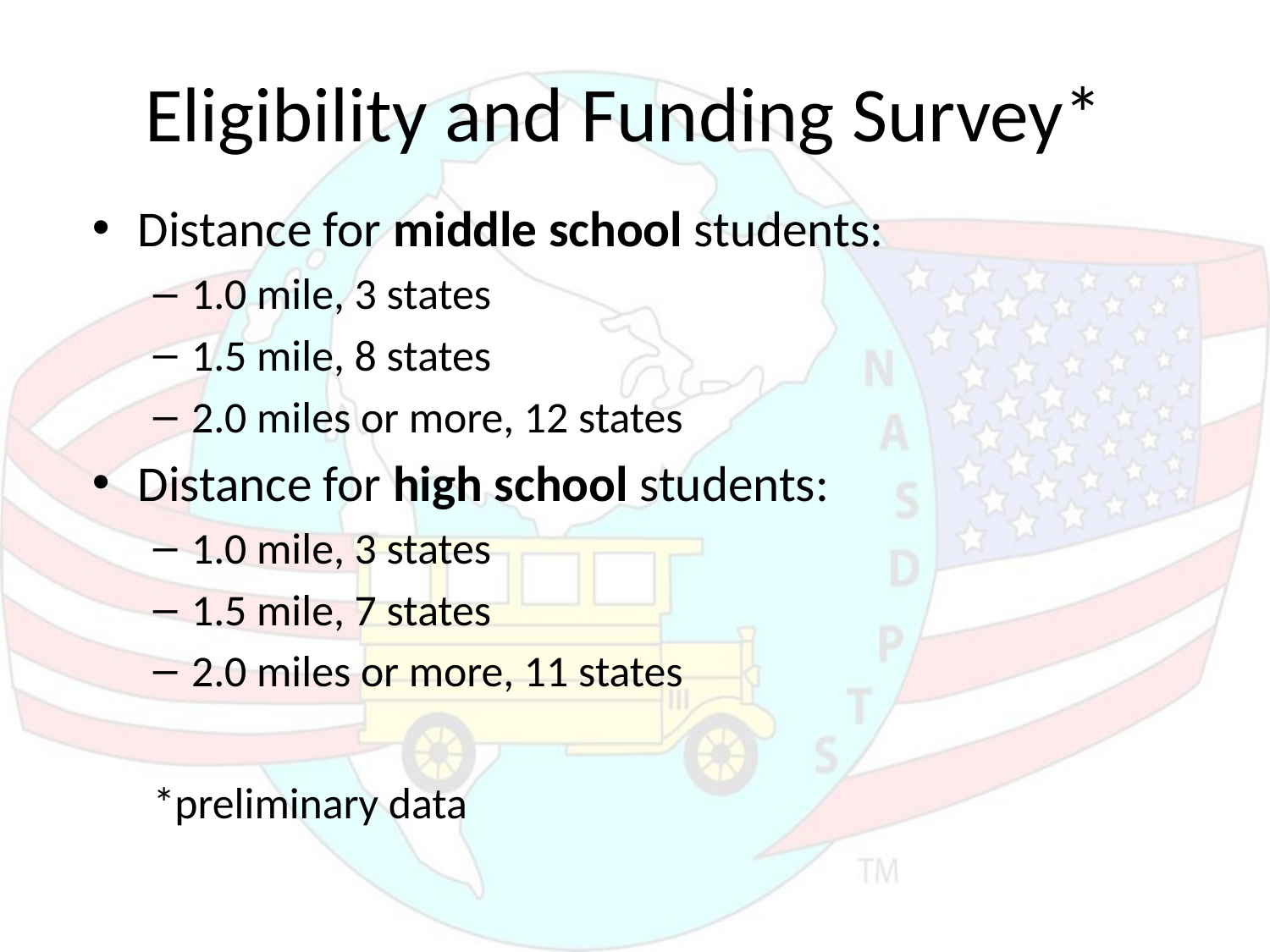

# Eligibility and Funding Survey*
Distance for middle school students:
1.0 mile, 3 states
1.5 mile, 8 states
2.0 miles or more, 12 states
Distance for high school students:
1.0 mile, 3 states
1.5 mile, 7 states
2.0 miles or more, 11 states

*preliminary data